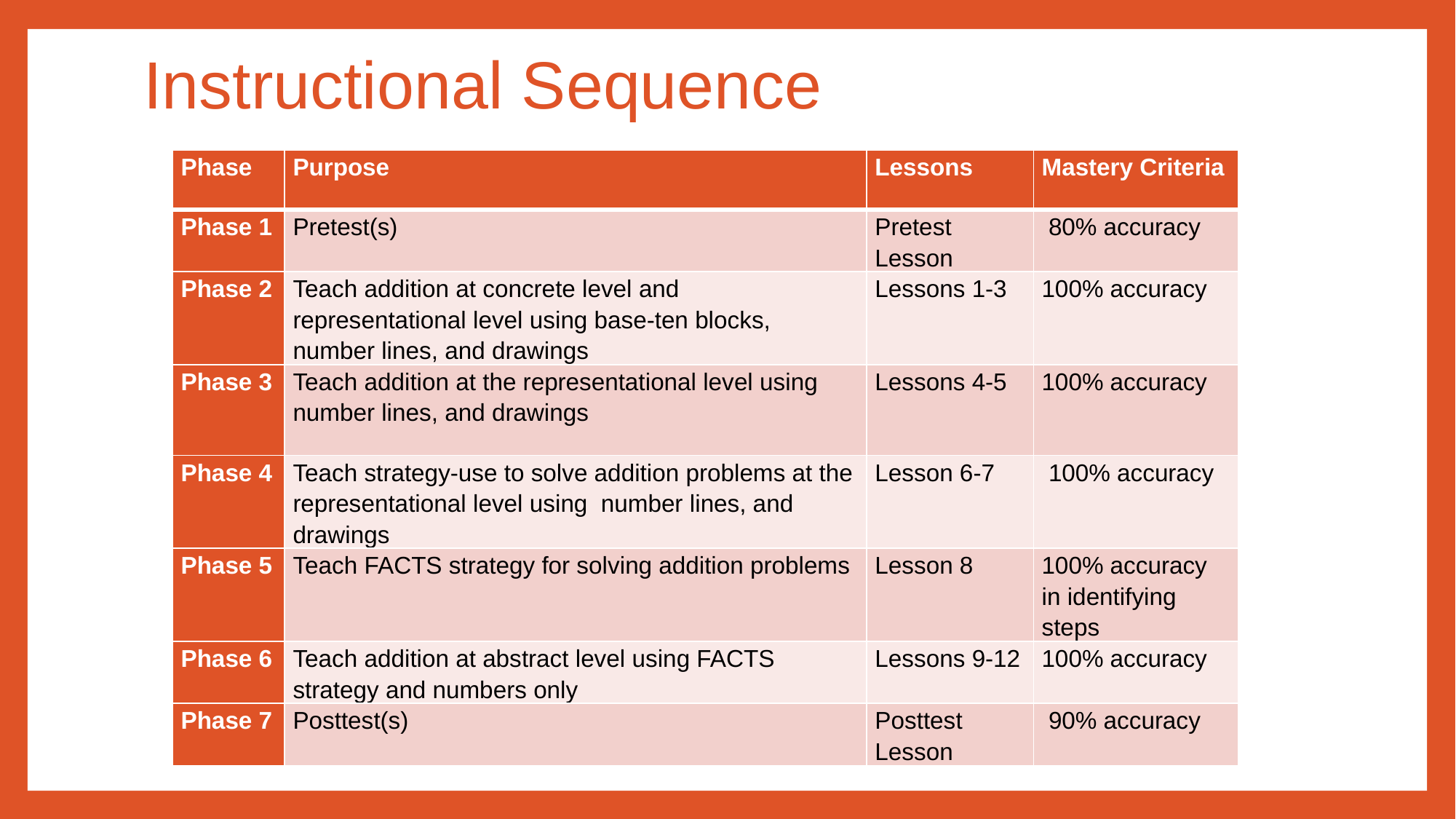

# Instructional Sequence
| Phase | Purpose | Lessons | Mastery Criteria |
| --- | --- | --- | --- |
| Phase 1 | Pretest(s) | Pretest Lesson | 80% accuracy |
| Phase 2 | Teach addition at concrete level and representational level using base-ten blocks, number lines, and drawings | Lessons 1-3 | 100% accuracy |
| Phase 3 | Teach addition at the representational level using number lines, and drawings | Lessons 4-5 | 100% accuracy |
| Phase 4 | Teach strategy-use to solve addition problems at the representational level using number lines, and drawings | Lesson 6-7 | 100% accuracy |
| Phase 5 | Teach FACTS strategy for solving addition problems | Lesson 8 | 100% accuracy in identifying steps |
| Phase 6 | Teach addition at abstract level using FACTS strategy and numbers only | Lessons 9-12 | 100% accuracy |
| Phase 7 | Posttest(s) | Posttest Lesson | 90% accuracy |